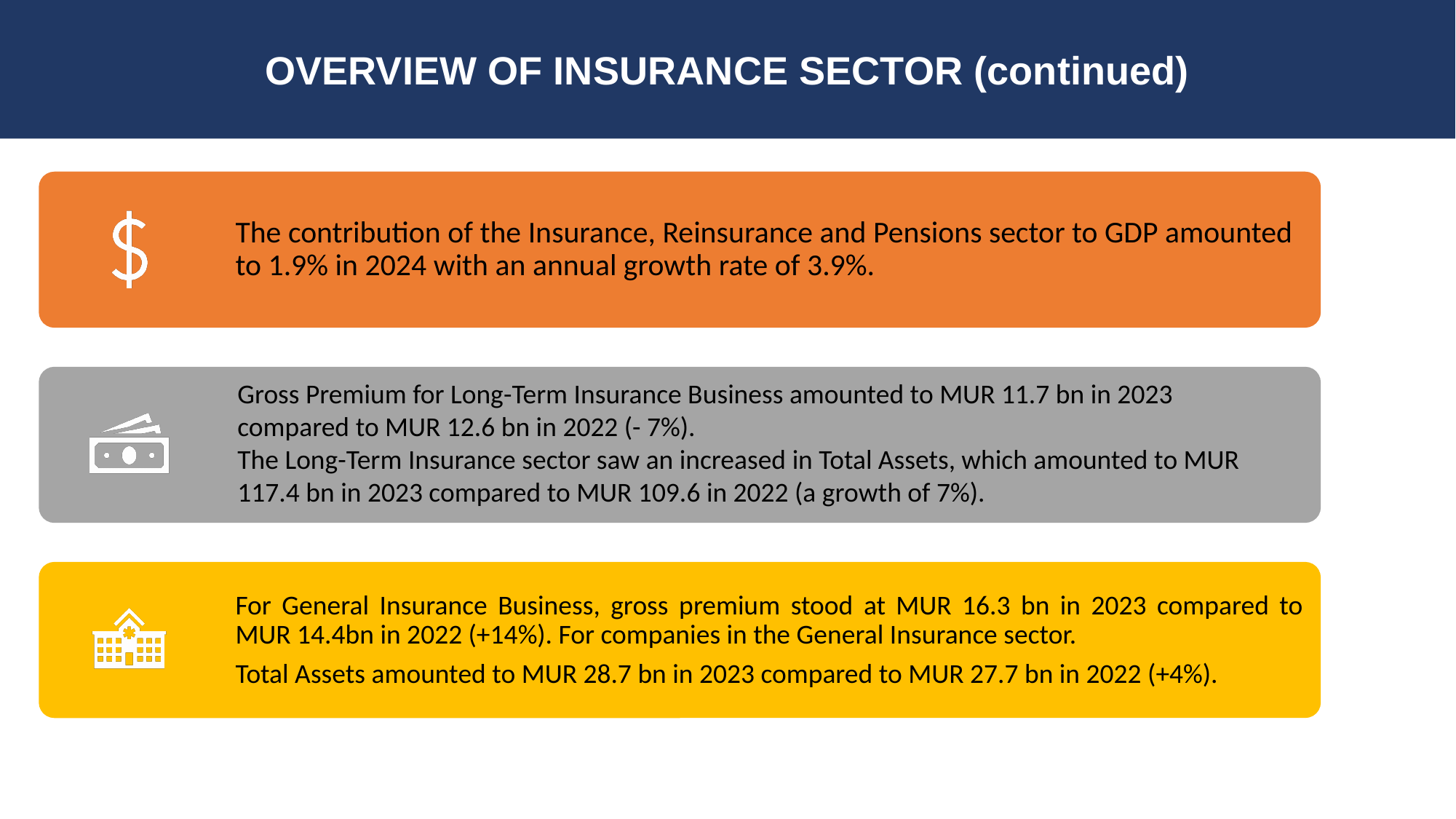

# OVERVIEW OF INSURANCE SECTOR (continued)
The contribution of the Insurance, Reinsurance and Pensions sector to GDP amounted to 1.9% in 2024 with an annual growth rate of 3.9%.

For General Insurance Business, gross premium stood at MUR 16.3 bn in 2023 compared to MUR 14.4bn in 2022 (+14%). For companies in the General Insurance sector.
Total Assets amounted to MUR 28.7 bn in 2023 compared to MUR 27.7 bn in 2022 (+4%).
Gross Premium for Long-Term Insurance Business amounted to MUR 11.7 bn in 2023 compared to MUR 12.6 bn in 2022 (- 7%).
The Long-Term Insurance sector saw an increased in Total Assets, which amounted to MUR 117.4 bn in 2023 compared to MUR 109.6 in 2022 (a growth of 7%).